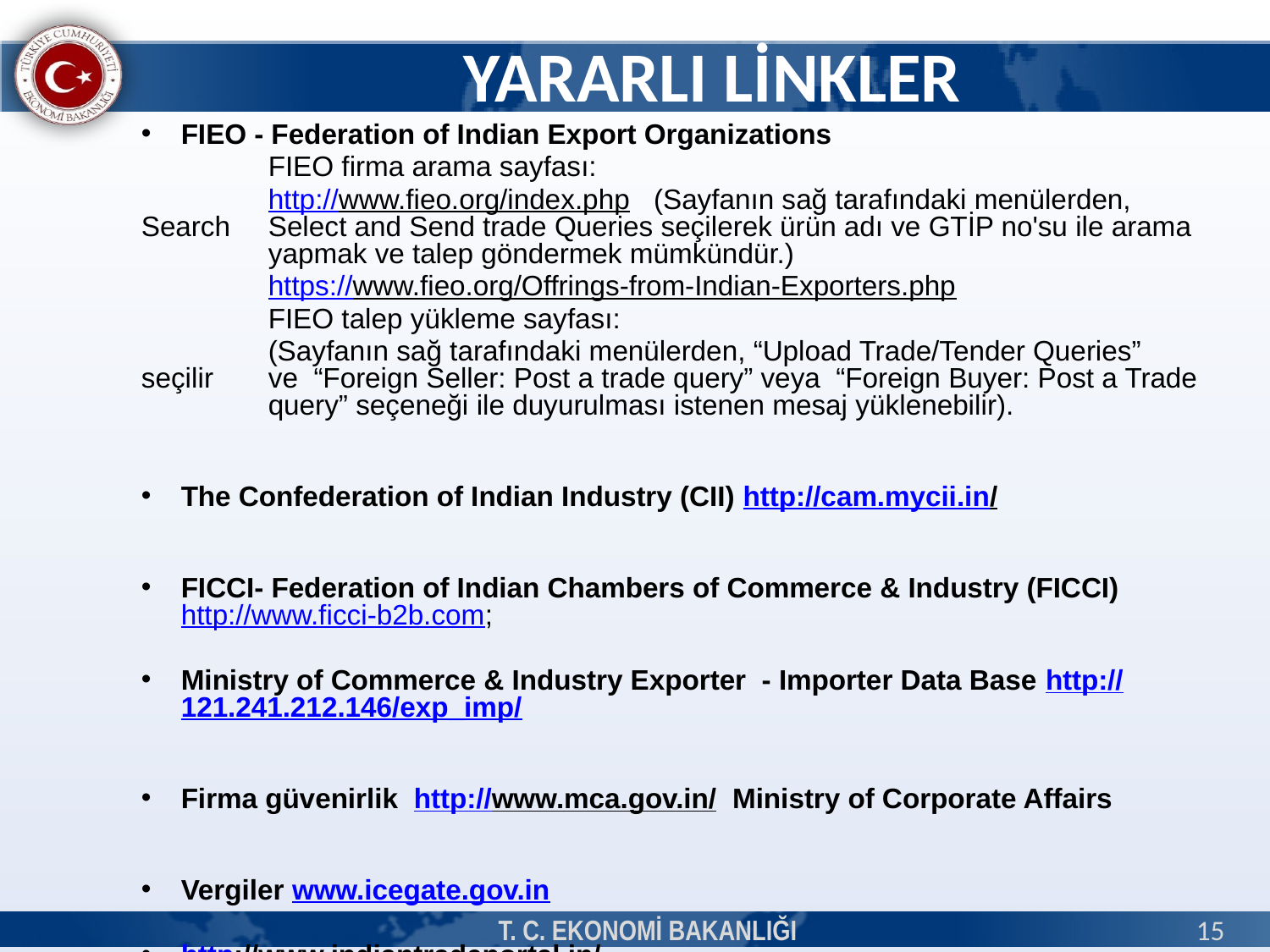

# YARARLI LİNKLER
FIEO - Federation of Indian Export Organizations
	FIEO firma arama sayfası:
	http://www.fieo.org/index.php   (Sayfanın sağ tarafındaki menülerden, Search 	Select and Send trade Queries seçilerek ürün adı ve GTİP no'su ile arama 	yapmak ve talep göndermek mümkündür.)
	https://www.fieo.org/Offrings-from-Indian-Exporters.php
	FIEO talep yükleme sayfası:
	(Sayfanın sağ tarafındaki menülerden, “Upload Trade/Tender Queries” 	seçilir 	ve  “Foreign Seller: Post a trade query” veya  “Foreign Buyer: Post a Trade 	query” seçeneği ile duyurulması istenen mesaj yüklenebilir).

The Confederation of Indian Industry (CII) http://cam.mycii.in/

FICCI- Federation of Indian Chambers of Commerce & Industry (FICCI) http://www.ficci-b2b.com;

Ministry of Commerce & Industry Exporter  - Importer Data Base http://121.241.212.146/exp_imp/

Firma güvenirlik  http://www.mca.gov.in/  Ministry of Corporate Affairs

Vergiler www.icegate.gov.in

http://www.indiantradeportal.in/

T. C. EKONOMİ BAKANLIĞI
15